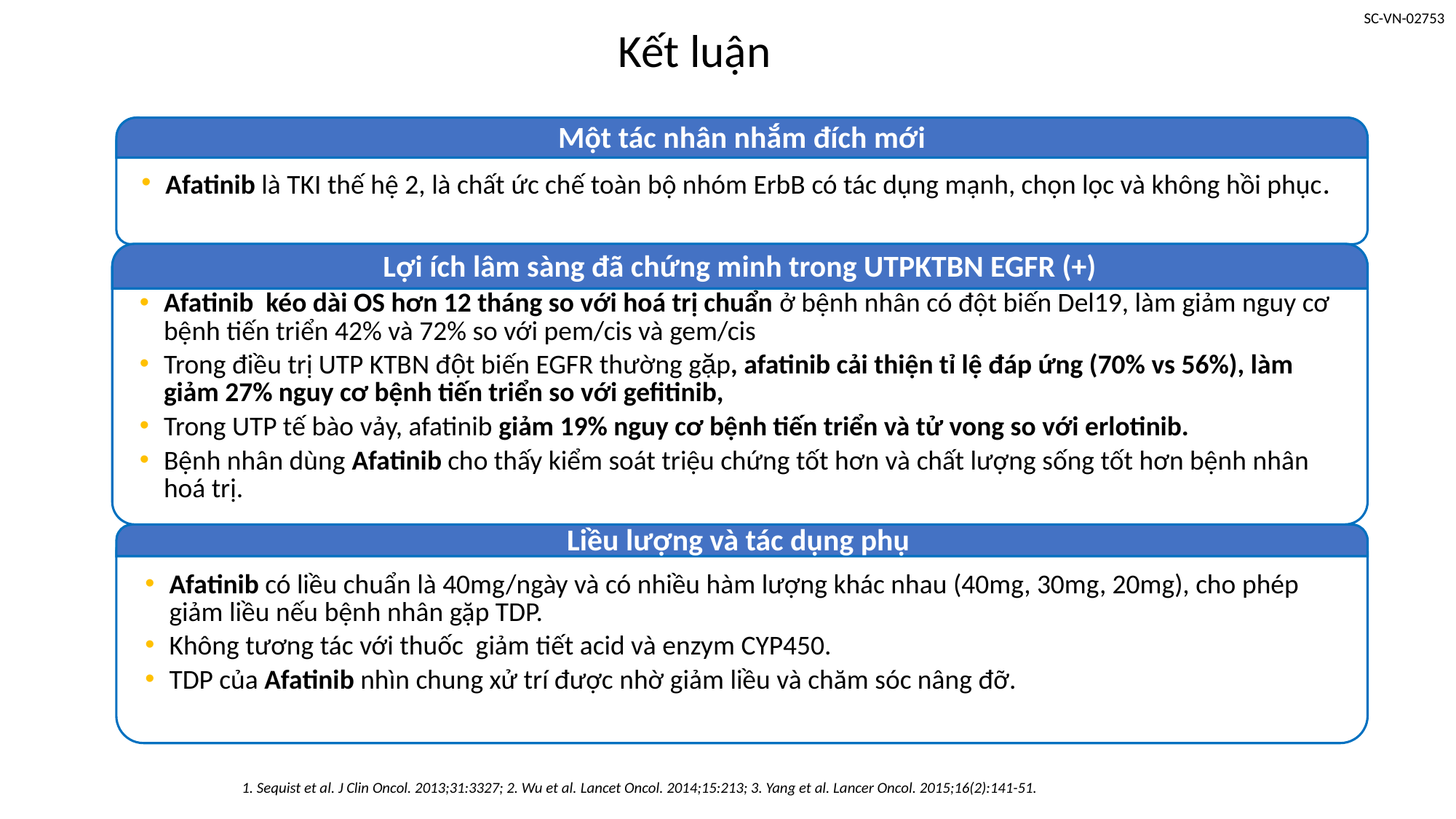

# Kết luận
Một tác nhân nhắm đích mới
Afatinib là TKI thế hệ 2, là chất ức chế toàn bộ nhóm ErbB có tác dụng mạnh, chọn lọc và không hồi phục.

Lợi ích lâm sàng đã chứng minh trong UTPKTBN EGFR (+)
Afatinib  kéo dài OS hơn 12 tháng so với hoá trị chuẩn ở bệnh nhân có đột biến Del19, làm giảm nguy cơ bệnh tiến triển 42% và 72% so với pem/cis và gem/cis
Trong điều trị UTP KTBN đột biến EGFR thường gặp, afatinib cải thiện tỉ lệ đáp ứng (70% vs 56%), làm giảm 27% nguy cơ bệnh tiến triển so với gefitinib,
Trong UTP tế bào vảy, afatinib giảm 19% nguy cơ bệnh tiến triển và tử vong so với erlotinib.
Bệnh nhân dùng Afatinib cho thấy kiểm soát triệu chứng tốt hơn và chất lượng sống tốt hơn bệnh nhân hoá trị.
Afatinib có liều chuẩn là 40mg/ngày và có nhiều hàm lượng khác nhau (40mg, 30mg, 20mg), cho phép giảm liều nếu bệnh nhân gặp TDP.
Không tương tác với thuốc  giảm tiết acid và enzym CYP450.
TDP của Afatinib nhìn chung xử trí được nhờ giảm liều và chăm sóc nâng đỡ.
Liều lượng và tác dụng phụ
1. Sequist et al. J Clin Oncol. 2013;31:3327; 2. Wu et al. Lancet Oncol. 2014;15:213; 3. Yang et al. Lancer Oncol. 2015;16(2):141-51.